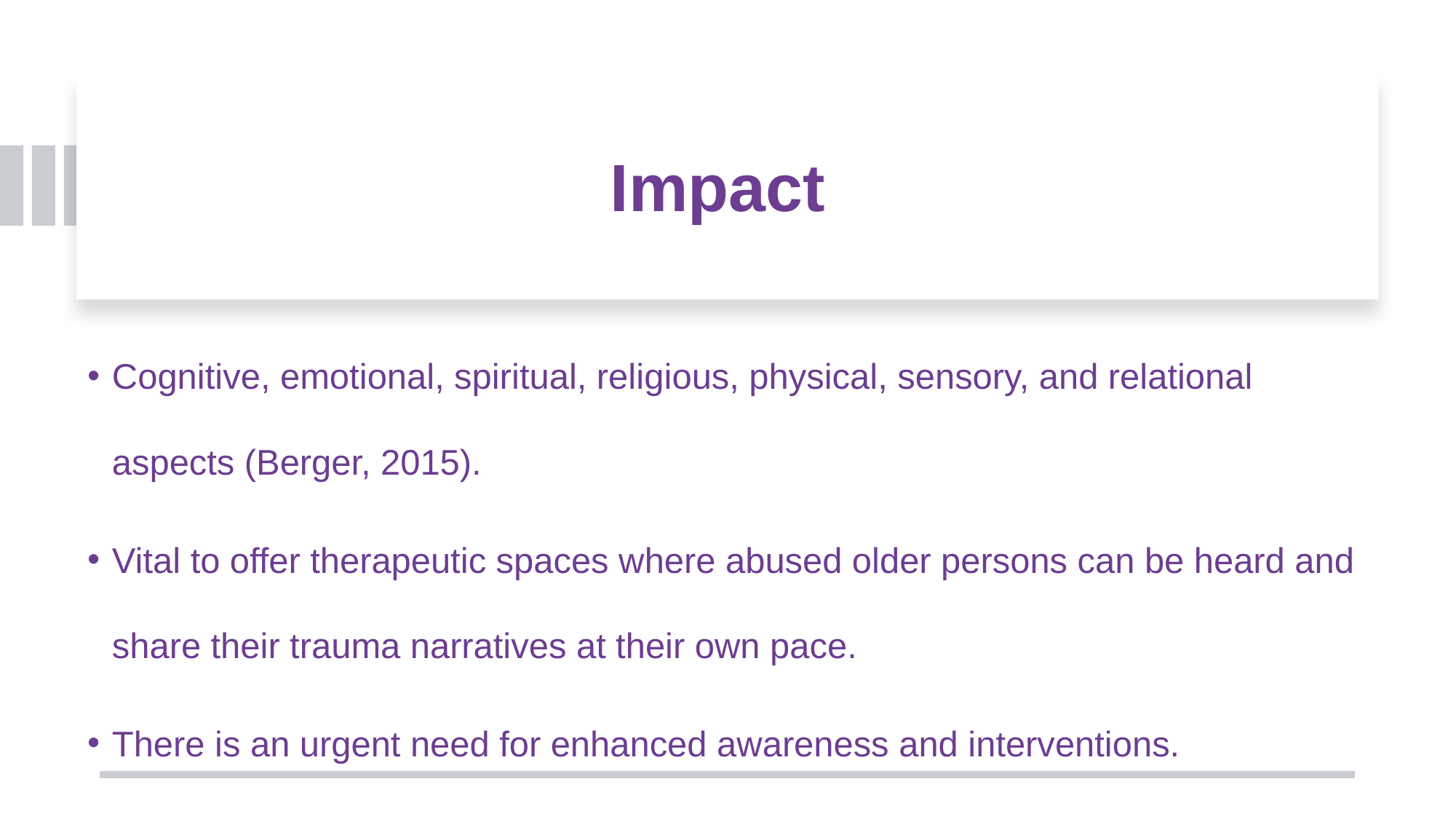

# Impact

Cognitive, emotional, spiritual, religious, physical, sensory, and relational aspects (Berger, 2015).
Vital to offer therapeutic spaces where abused older persons can be heard and share their trauma narratives at their own pace.
There is an urgent need for enhanced awareness and interventions.